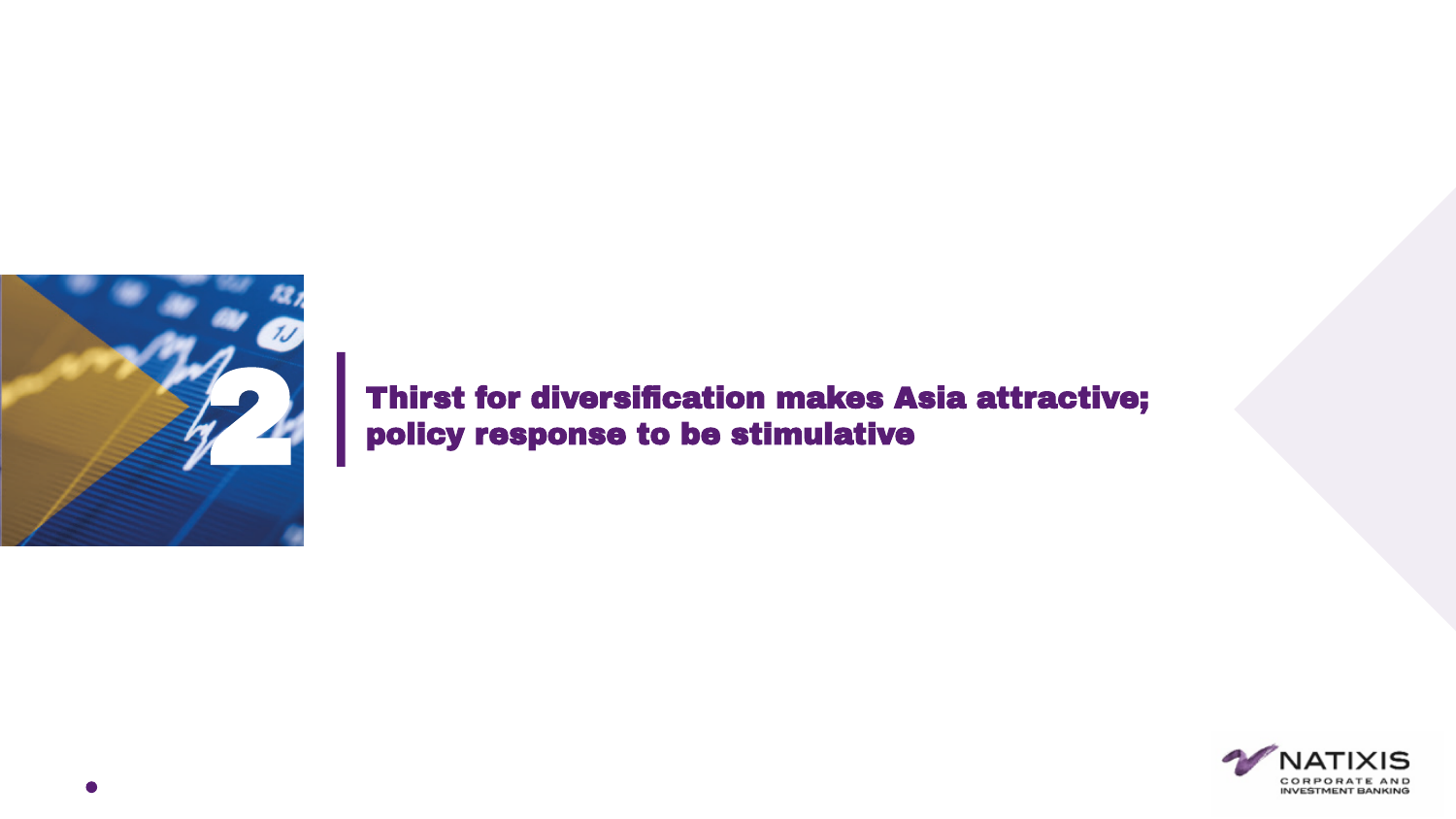

2
# Thirst for diversification makes Asia attractive; policy response to be stimulative